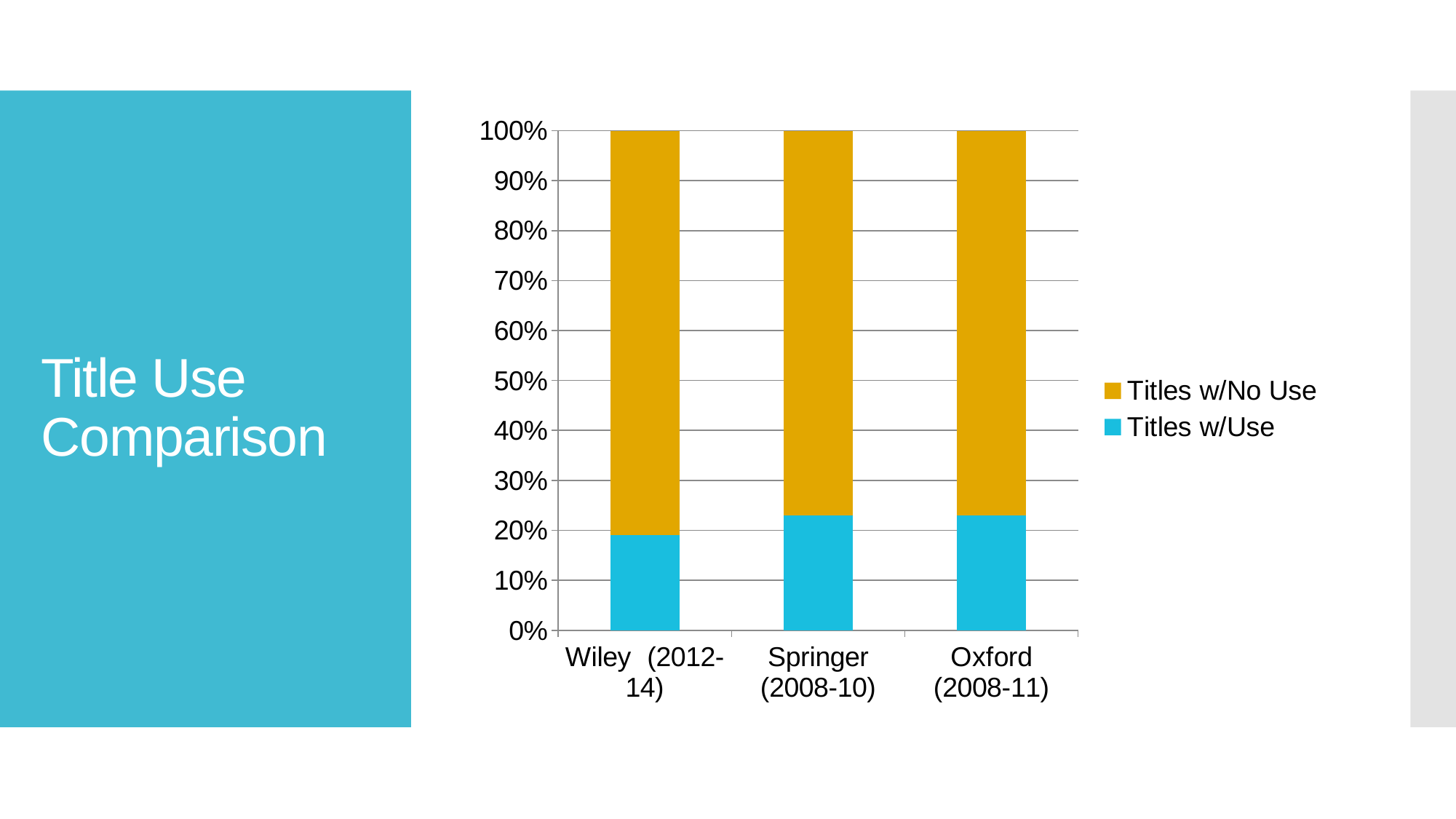

### Chart

| Category | Titles w/Use | Titles w/No Use |
|---|---|---|
| Wiley  (2012-14) | 19.0 | 81.0 |
| Springer (2008-10) | 23.0 | 77.0 |
| Oxford (2008-11) | 23.0 | 77.0 |
# Title Use Comparison